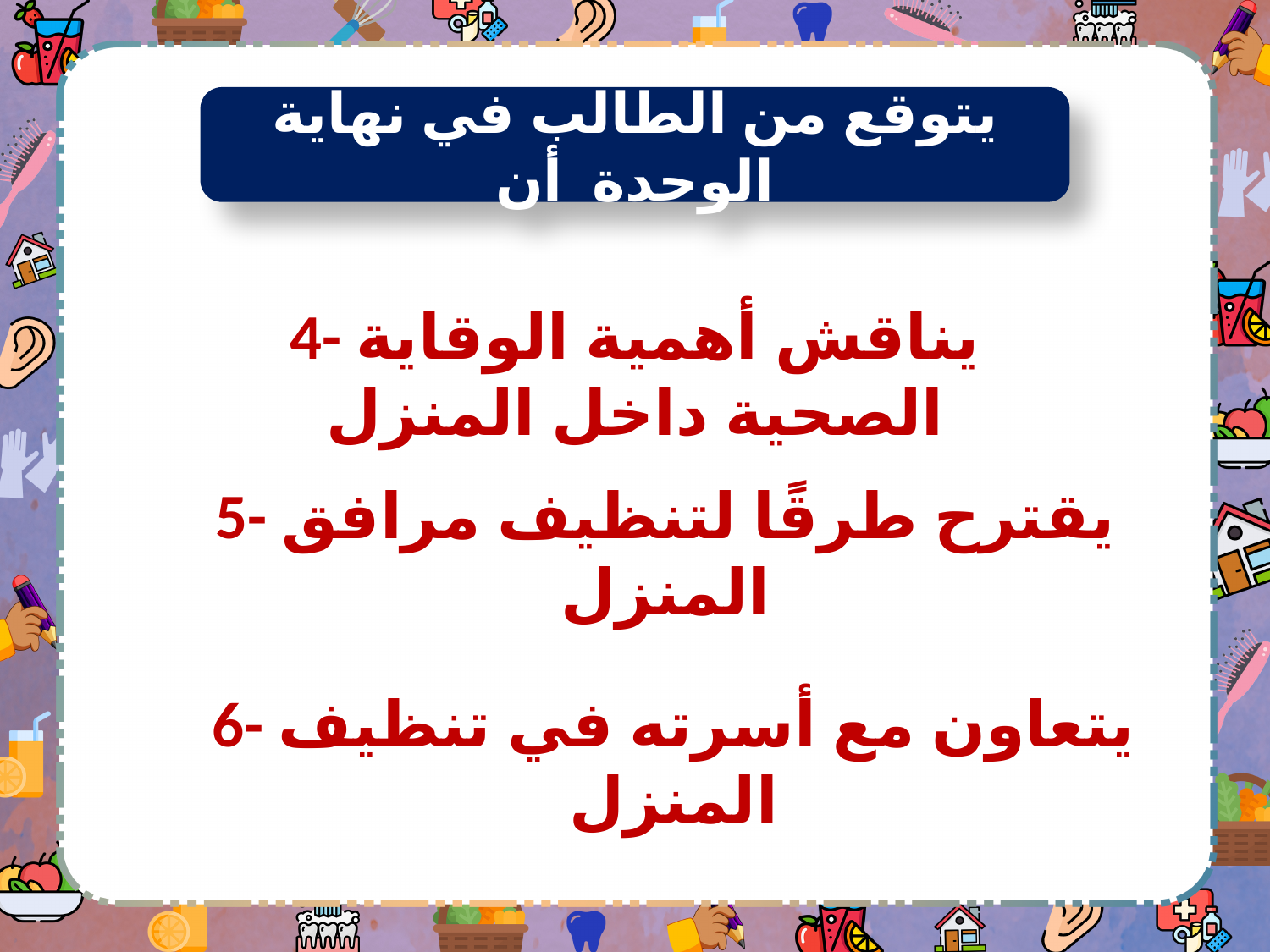

يتوقع من الطالب في نهاية الوحدة  أن
4- يناقش أهمية الوقاية الصحية داخل المنزل
5- يقترح طرقًا لتنظيف مرافق المنزل
6- يتعاون مع أسرته في تنظيف المنزل